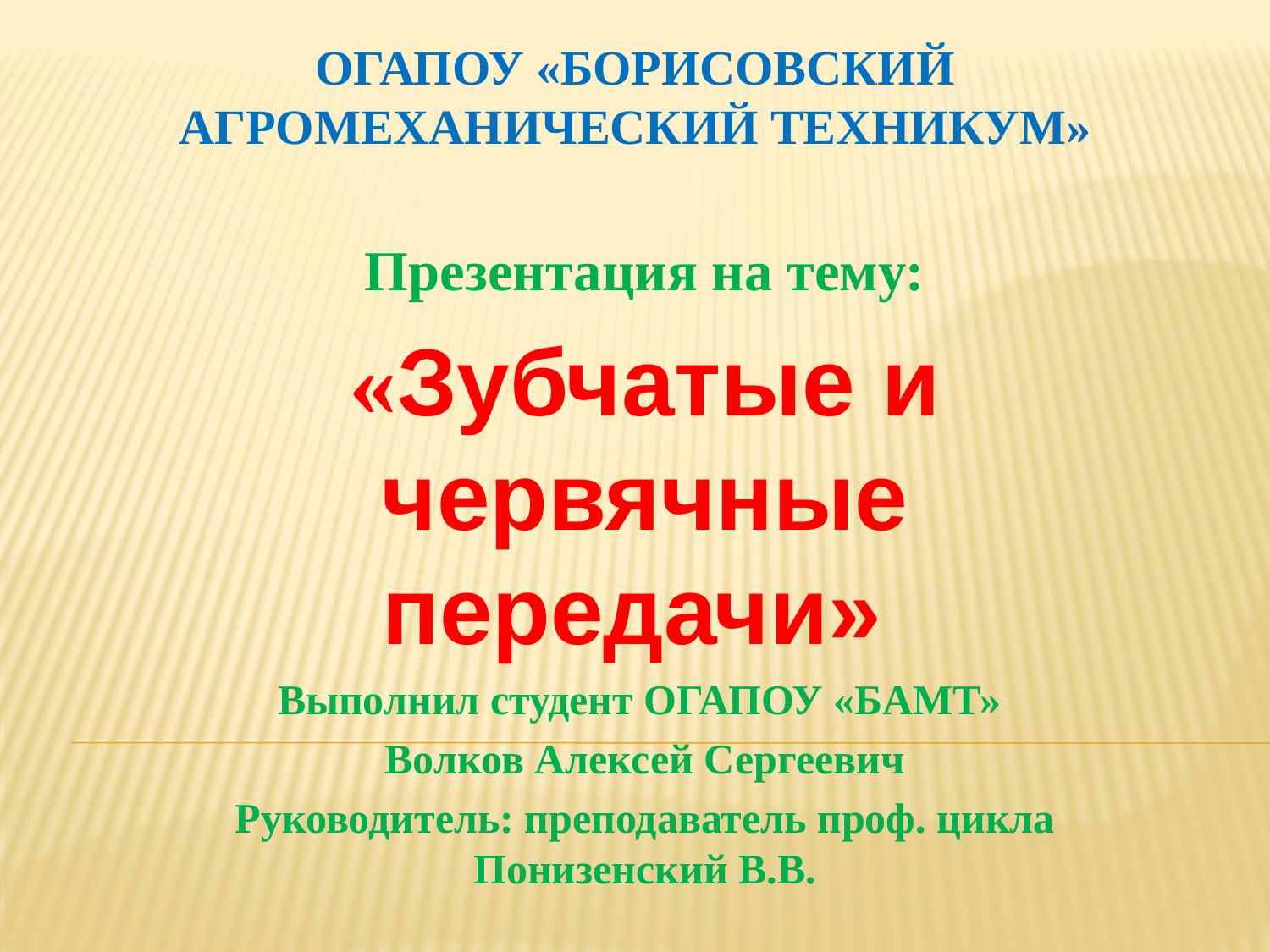

# ОГАПОУ «Борисовский агромеханический техникум»
Презентация на тему:
«Зубчатые и червячные передачи»
Выполнил студент ОГАПОУ «БАМТ»
Волков Алексей Сергеевич
Руководитель: преподаватель проф. цикла Понизенский В.В.